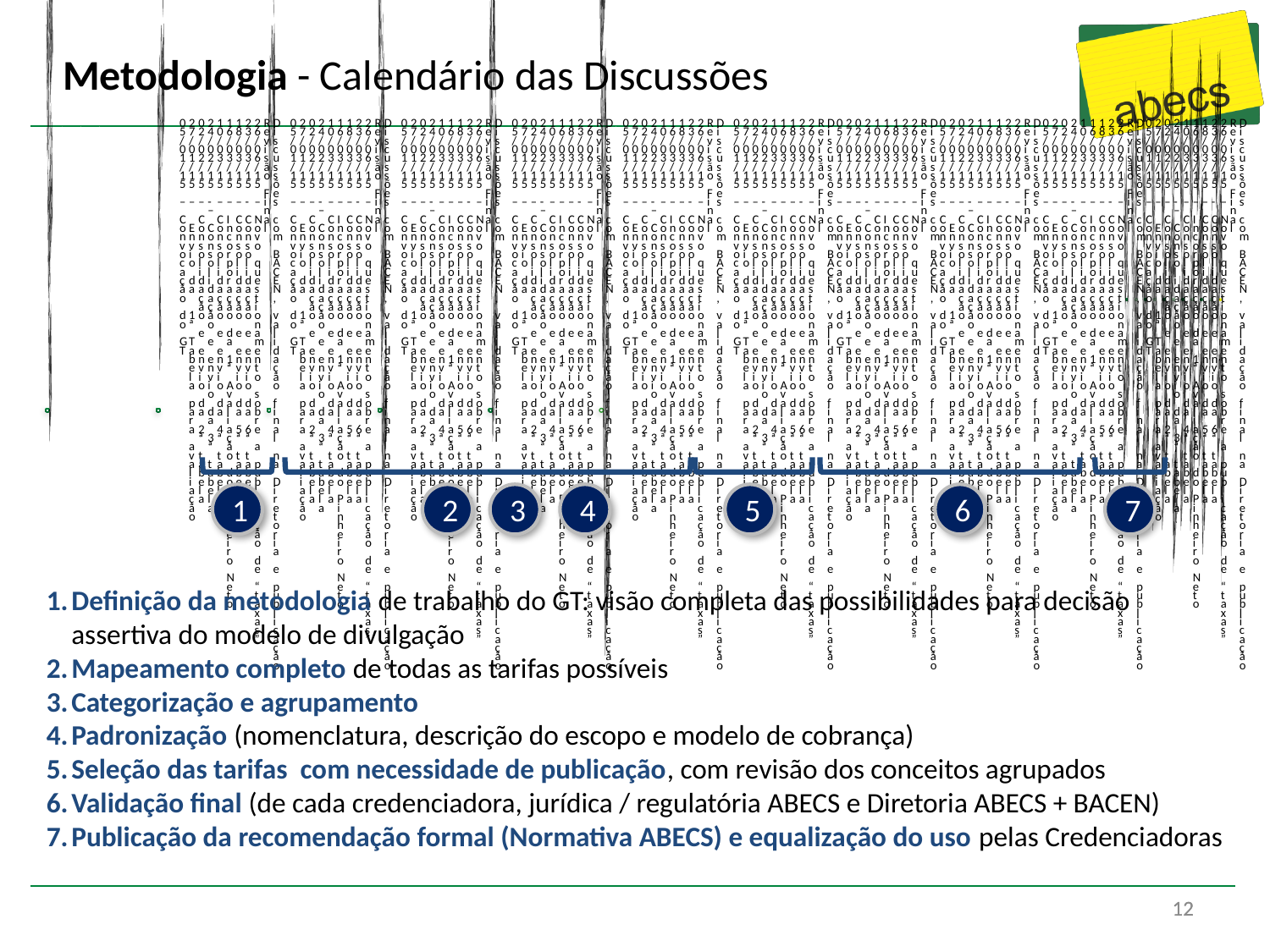

# Metodologia - Calendário das Discussões

1
2
3
4
5
6
7
Definição da metodologia de trabalho do GT: visão completa das possibilidades para decisão assertiva do modelo de divulgação
Mapeamento completo de todas as tarifas possíveis
Categorização e agrupamento
Padronização (nomenclatura, descrição do escopo e modelo de cobrança)
Seleção das tarifas  com necessidade de publicação, com revisão dos conceitos agrupados
Validação final (de cada credenciadora, jurídica / regulatória ABECS e Diretoria ABECS + BACEN)
Publicação da recomendação formal (Normativa ABECS) e equalização do uso pelas Credenciadoras